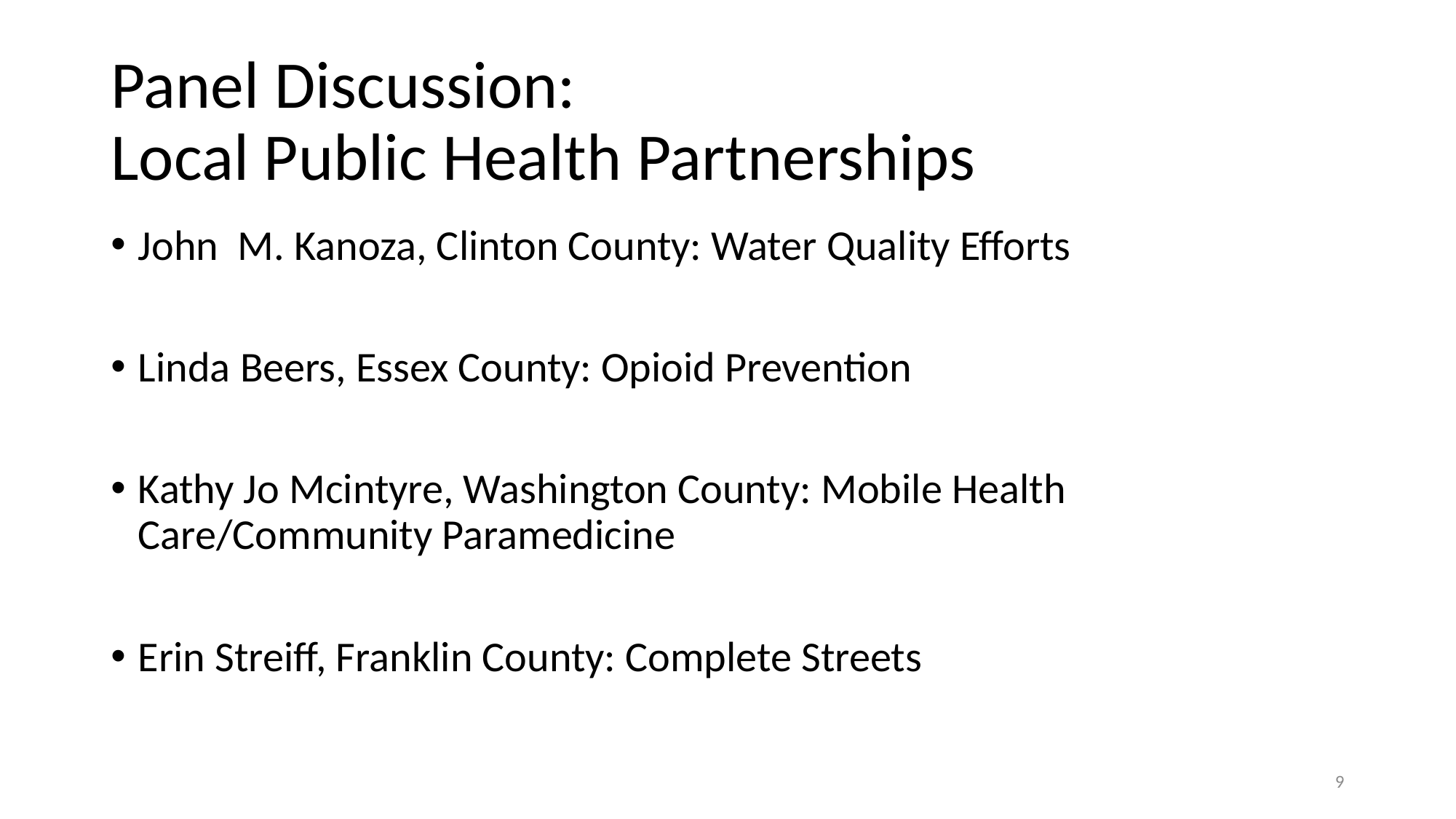

# Panel Discussion: Local Public Health Partnerships
John  M. Kanoza, Clinton County: Water Quality Efforts

Linda Beers, Essex County: Opioid Prevention

Kathy Jo Mcintyre, Washington County: Mobile Health Care/Community Paramedicine

Erin Streiff, Franklin County: Complete Streets
9